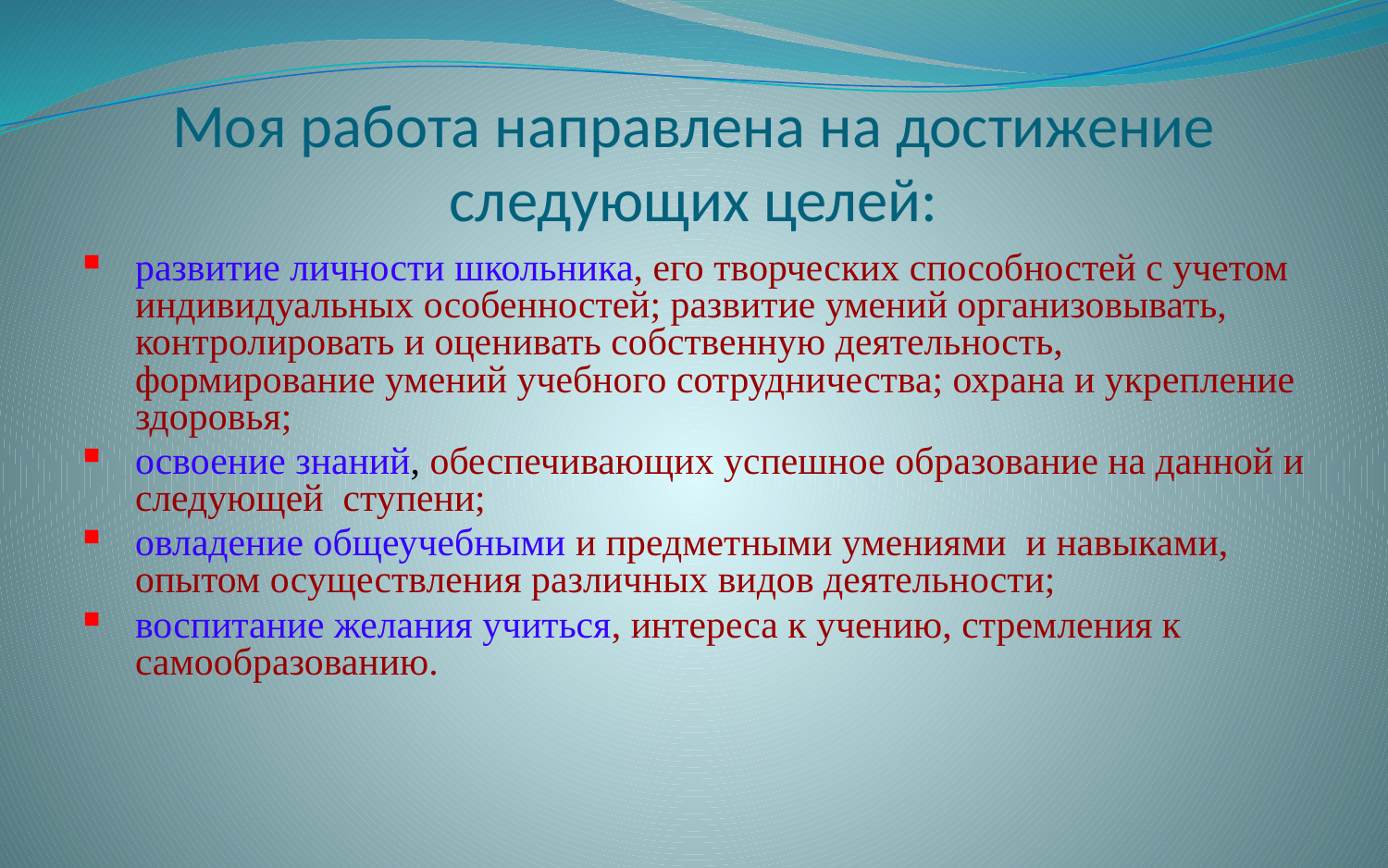

# Моя работа направлена на достижение следующих целей:
развитие личности школьника, его творческих способностей с учетом индивидуальных особенностей; развитие умений организовывать, контролировать и оценивать собственную деятельность, формирование умений учебного сотрудничества; охрана и укрепление здоровья;
освоение знаний, обеспечивающих успешное образование на данной и следующей  ступени;
овладение общеучебными и предметными умениями  и навыками, опытом осуществления различных видов деятельности;
воспитание желания учиться, интереса к учению, стремления к самообразованию.